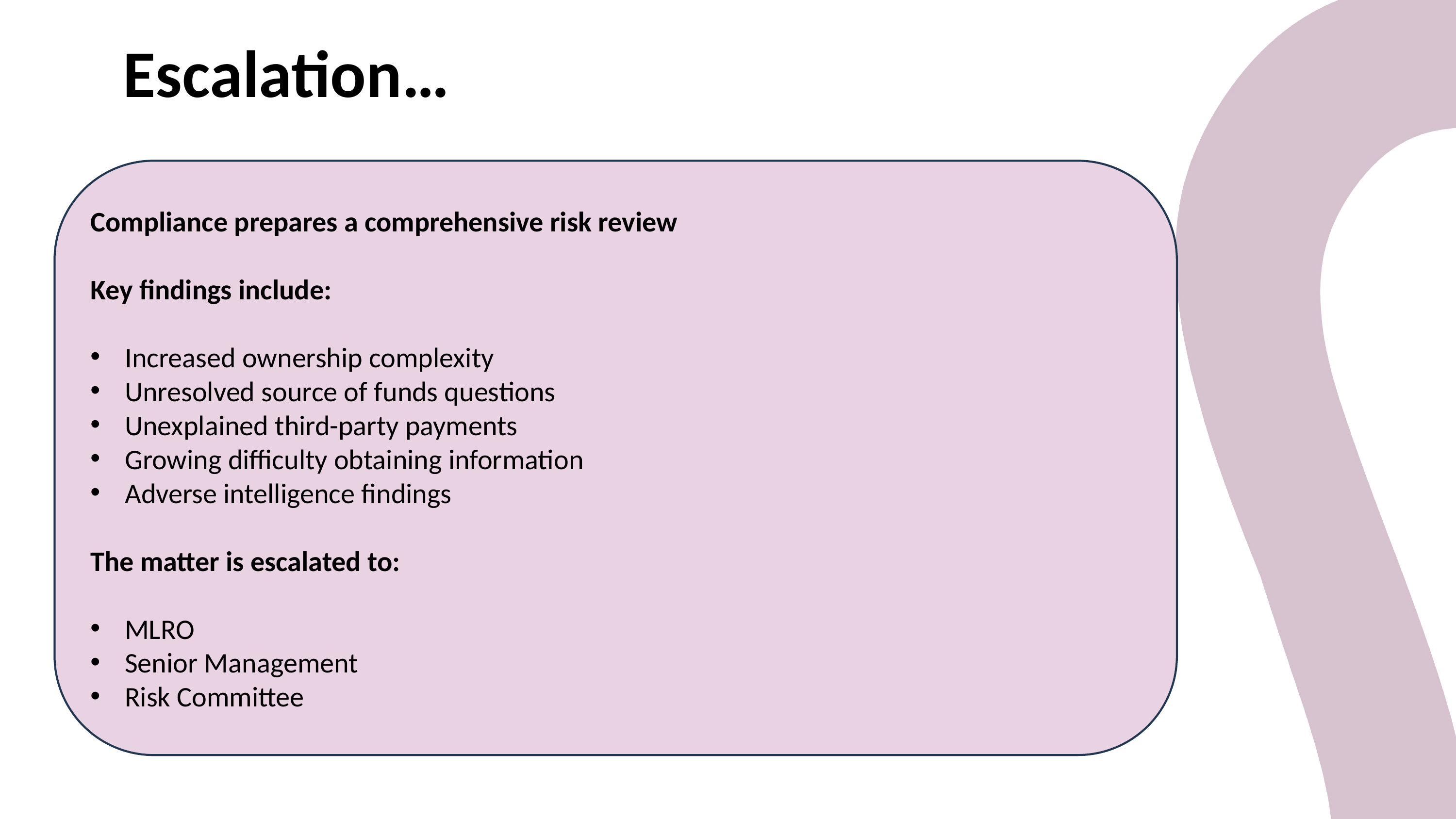

Escalation…
Compliance prepares a comprehensive risk review

Key findings include:

Increased ownership complexity
Unresolved source of funds questions
Unexplained third-party payments
Growing difficulty obtaining information
Adverse intelligence findings

The matter is escalated to:

MLRO
Senior Management
Risk Committee